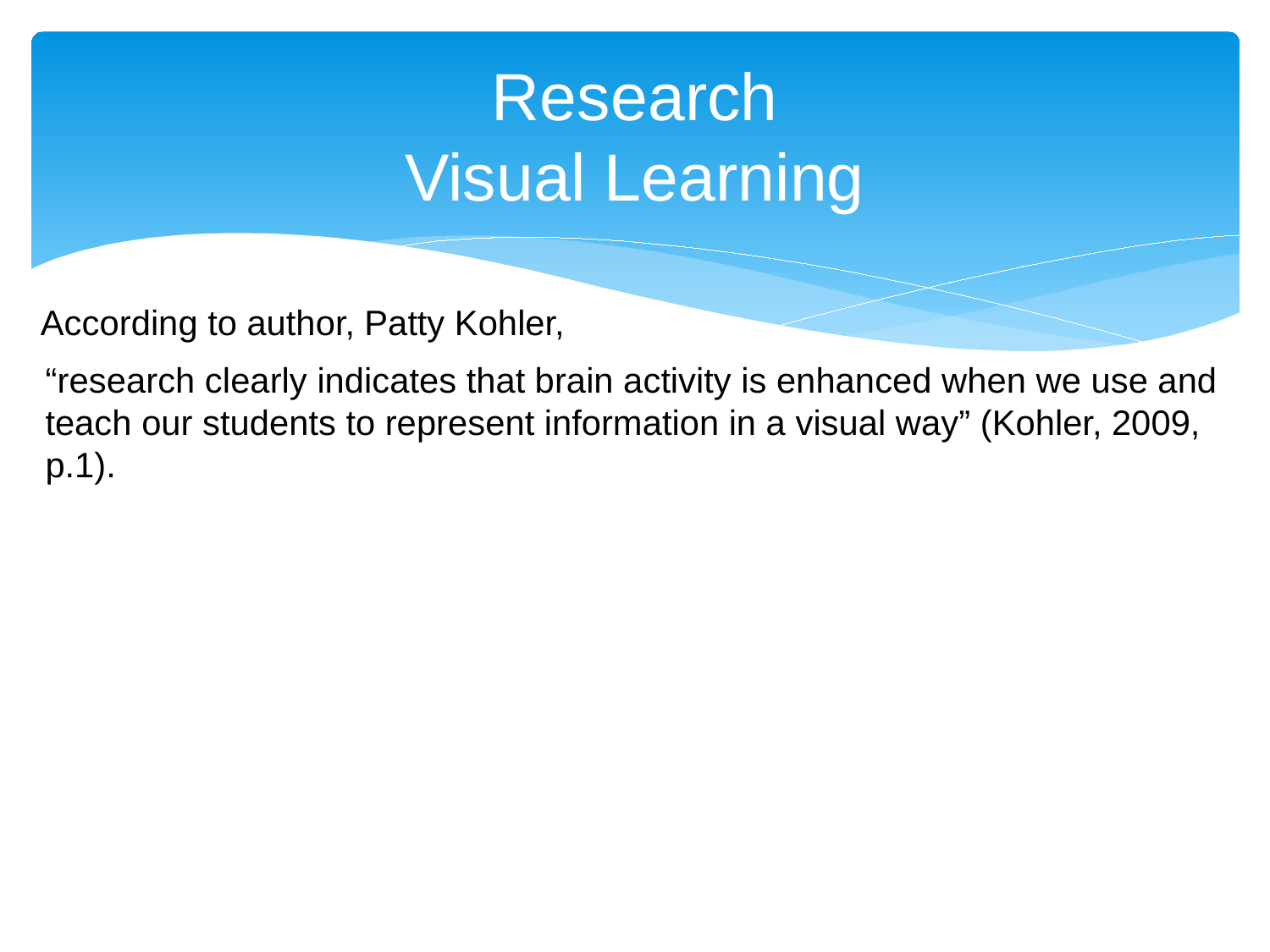

# Research Visual Learning
According to author, Patty Kohler,
“research clearly indicates that brain activity is enhanced when we use and teach our students to represent information in a visual way” (Kohler, 2009, p.1).